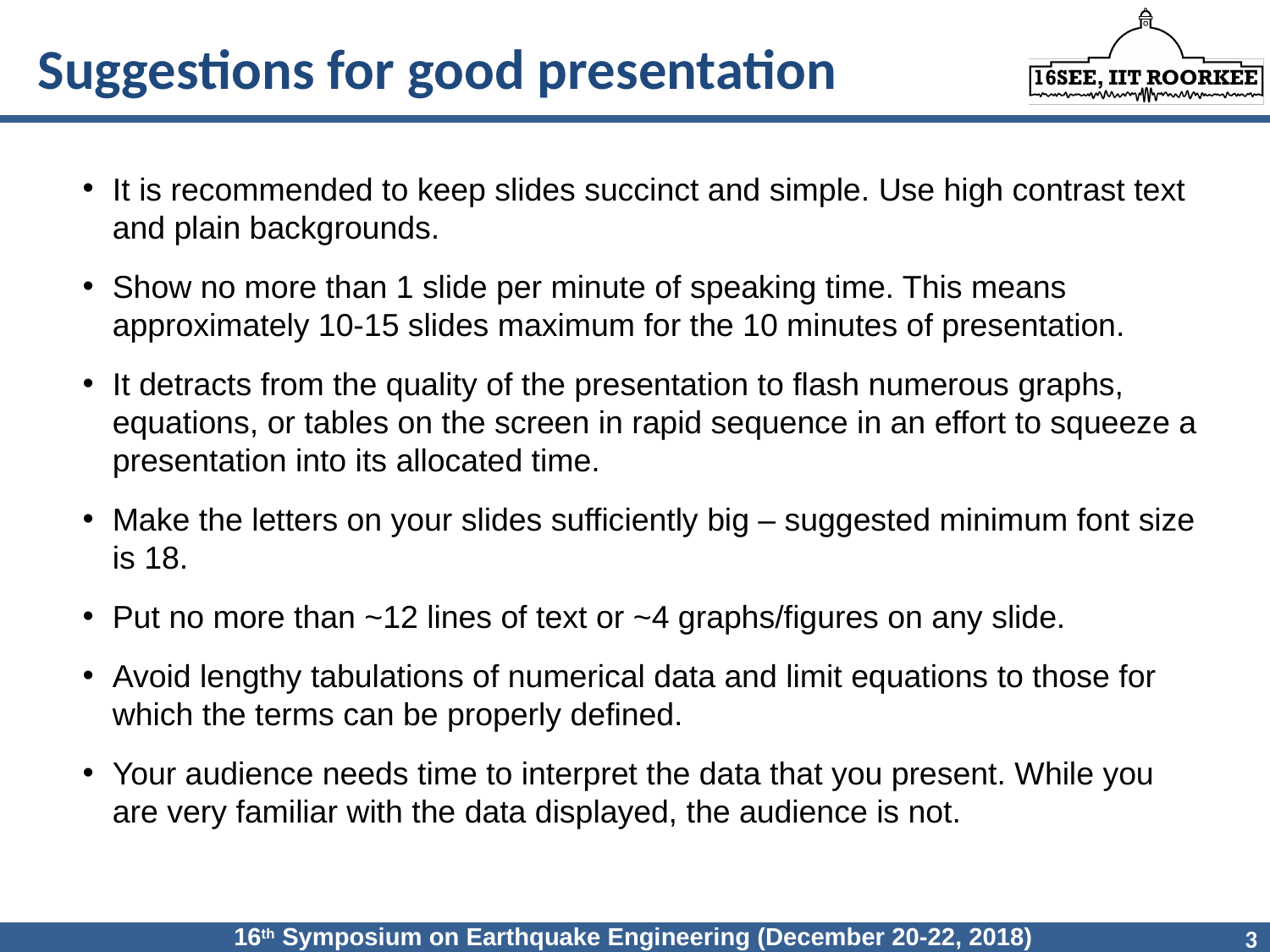

# Suggestions for good presentation
It is recommended to keep slides succinct and simple. Use high contrast text and plain backgrounds.
Show no more than 1 slide per minute of speaking time. This means approximately 10-15 slides maximum for the 10 minutes of presentation.
It detracts from the quality of the presentation to flash numerous graphs, equations, or tables on the screen in rapid sequence in an effort to squeeze a presentation into its allocated time.
Make the letters on your slides sufficiently big – suggested minimum font size is 18.
Put no more than ~12 lines of text or ~4 graphs/figures on any slide.
Avoid lengthy tabulations of numerical data and limit equations to those for which the terms can be properly defined.
Your audience needs time to interpret the data that you present. While you are very familiar with the data displayed, the audience is not.